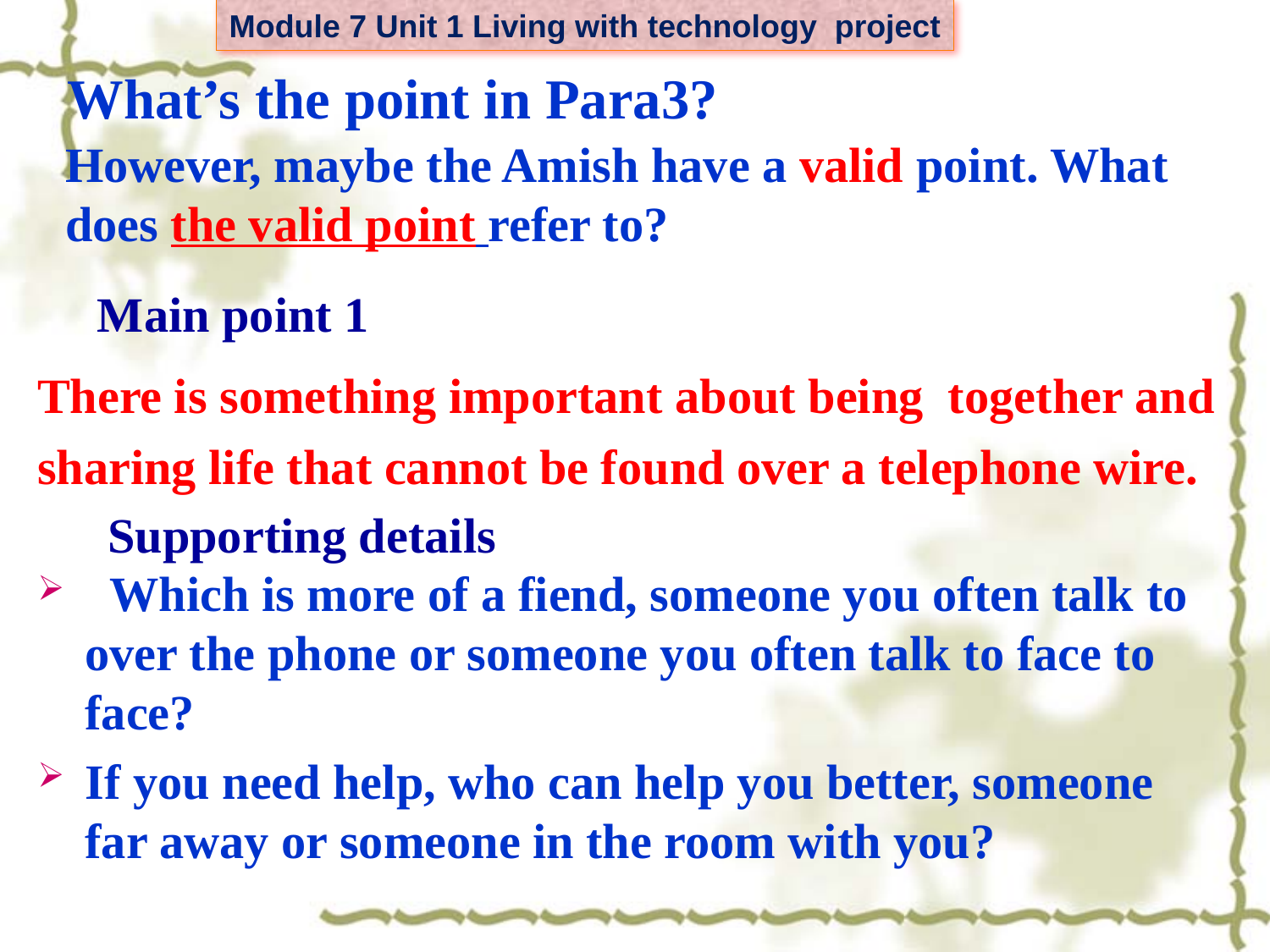

What’s the point in Para3?
However, maybe the Amish have a valid point. What does the valid point refer to?
Main point 1
There is something important about being  together and sharing life that cannot be found over a telephone wire.
Supporting details
  Which is more of a fiend, someone you often talk to over the phone or someone you often talk to face to face?
If you need help, who can help you better, someone far away or someone in the room with you?